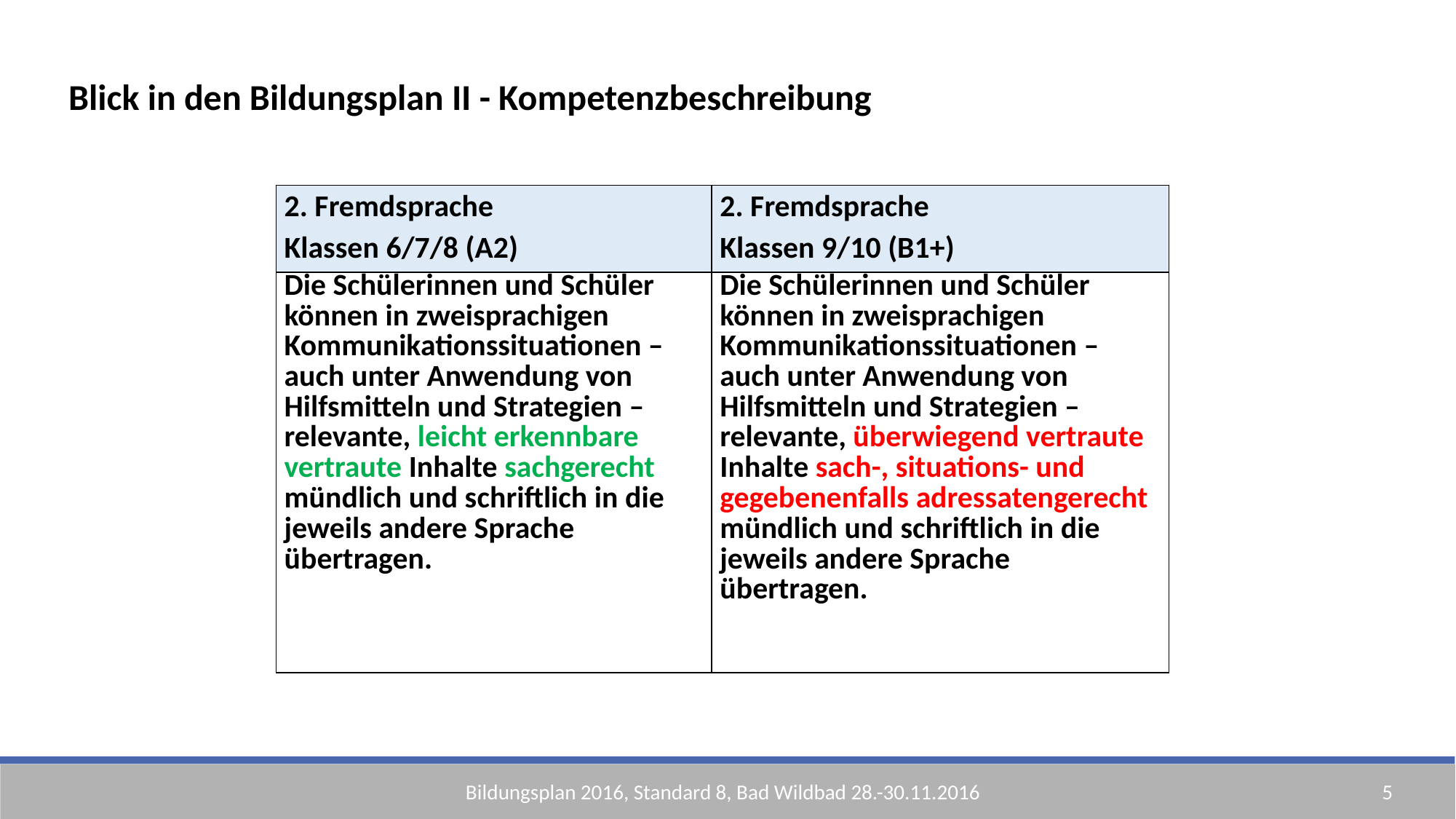

Blick in den Bildungsplan II - Kompetenzbeschreibung
| 2. Fremdsprache Klassen 6/7/8 (A2) | 2. Fremdsprache Klassen 9/10 (B1+) |
| --- | --- |
| Die Schülerinnen und Schüler können in zweisprachigen Kommunikationssituationen – auch unter Anwendung von Hilfsmitteln und Strategien – relevante, leicht erkennbare vertraute Inhalte sachgerecht mündlich und schriftlich in die jeweils andere Sprache übertragen. | Die Schülerinnen und Schüler können in zweisprachigen Kommunikationssituationen – auch unter Anwendung von Hilfsmitteln und Strategien – relevante, überwiegend vertraute Inhalte sach-, situations- und gegebenenfalls adressatengerecht mündlich und schriftlich in die jeweils andere Sprache übertragen. |